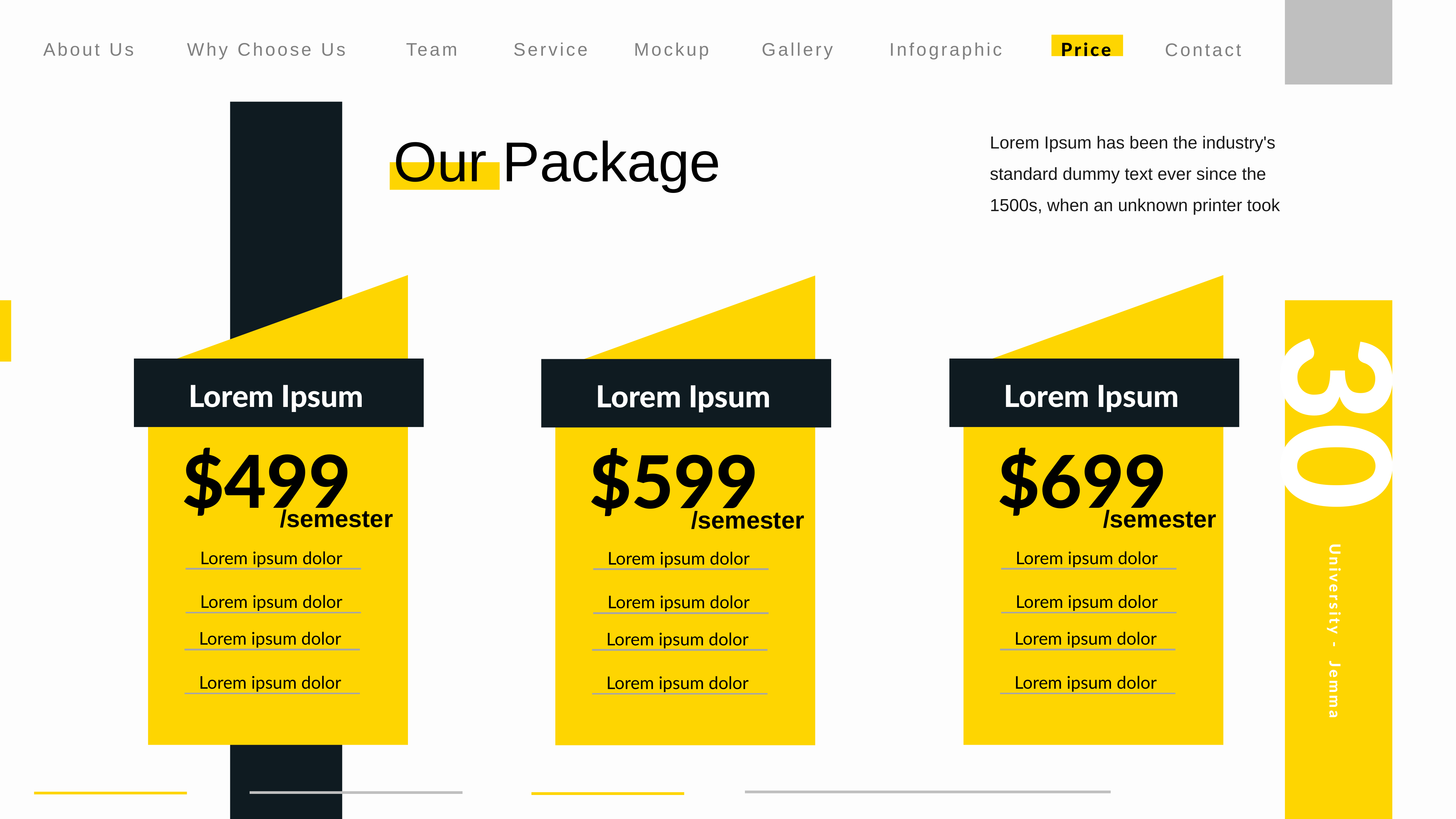

About Us
Why Choose Us
Team
Service
Mockup
Gallery
Infographic
Price
Contact

Lorem Ipsum has been the industry's standard dummy text ever since the 1500s, when an unknown printer took
Our Package

30

Lorem Ipsum
Lorem Ipsum
Lorem Ipsum
$499
$699
$599
/semester
/semester
/semester
Lorem ipsum dolor
Lorem ipsum dolor
Lorem ipsum dolor
Lorem ipsum dolor
Lorem ipsum dolor
Lorem ipsum dolor
Lorem ipsum dolor
Lorem ipsum dolor
Lorem ipsum dolor
University -  Jemma
Lorem ipsum dolor
Lorem ipsum dolor
Lorem ipsum dolor